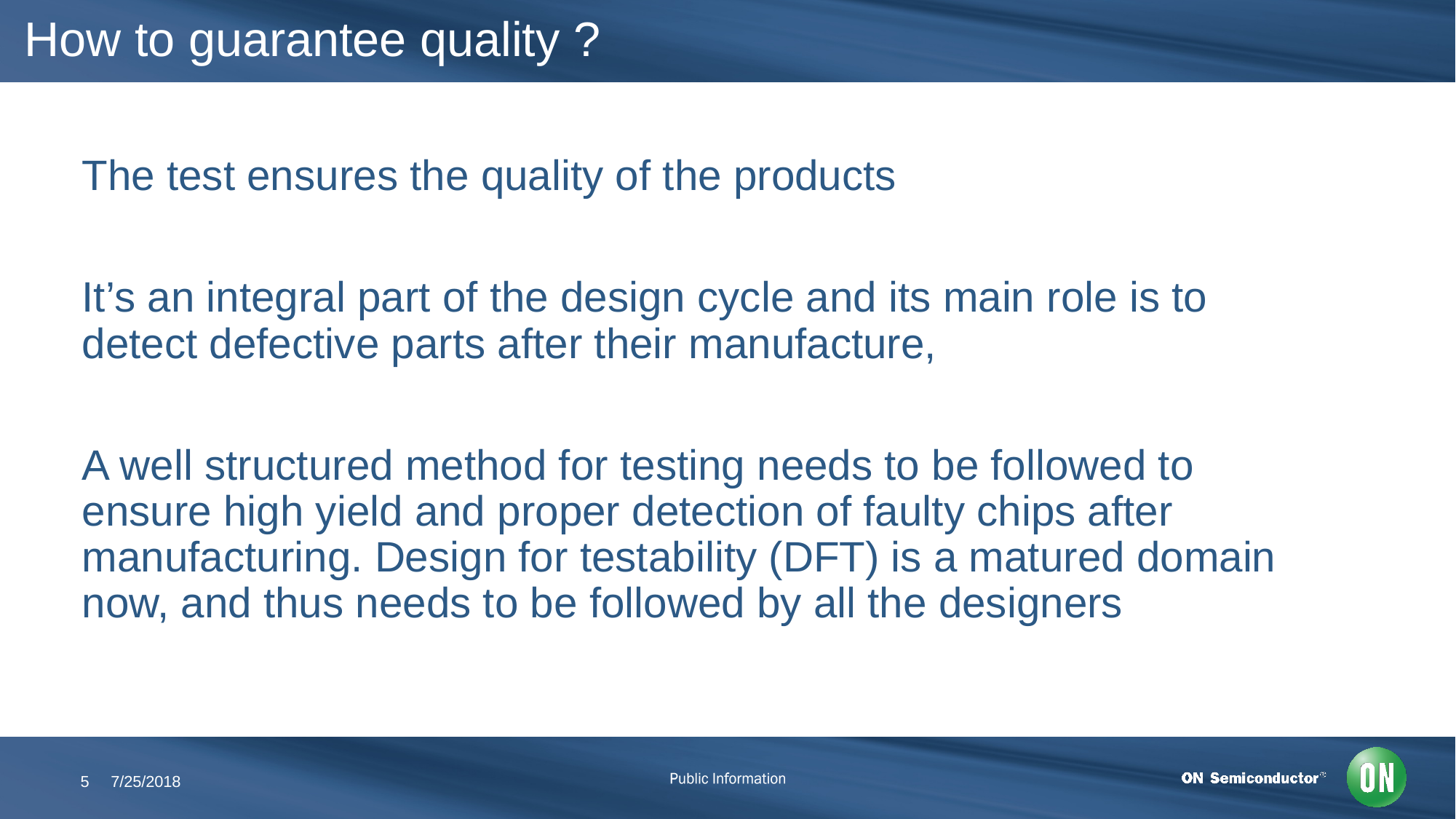

# How to guarantee quality ?
The test ensures the quality of the products

It’s an integral part of the design cycle and its main role is to detect defective parts after their manufacture,

A well structured method for testing needs to be followed to ensure high yield and proper detection of faulty chips after manufacturing. Design for testability (DFT) is a matured domain now, and thus needs to be followed by all the designers
5
7/25/2018